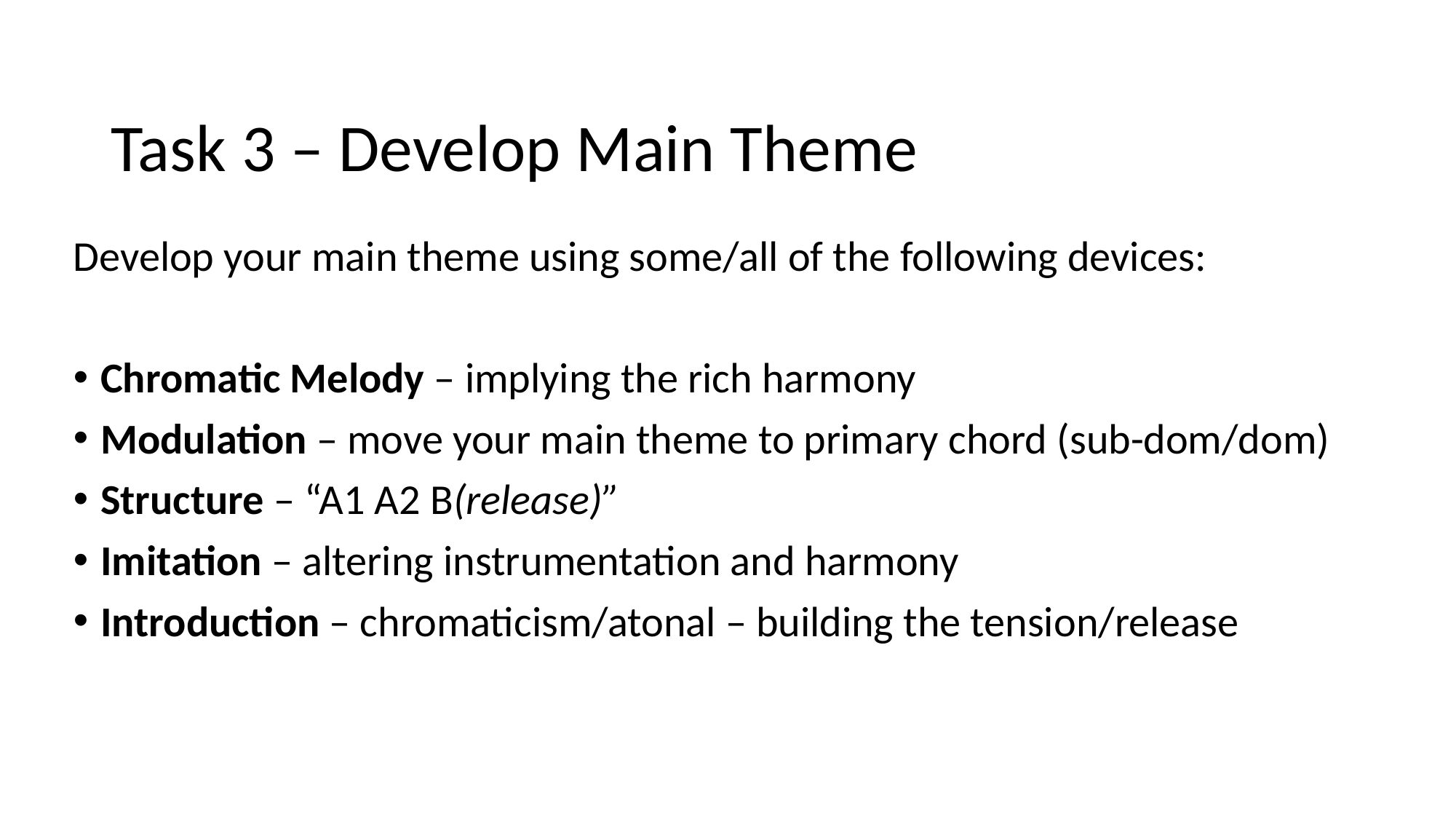

# Task 3 – Develop Main Theme
Develop your main theme using some/all of the following devices:

Chromatic Melody – implying the rich harmony
Modulation – move your main theme to primary chord (sub-dom/dom)
Structure – “A1 A2 B(release)”
Imitation – altering instrumentation and harmony
Introduction – chromaticism/atonal – building the tension/release